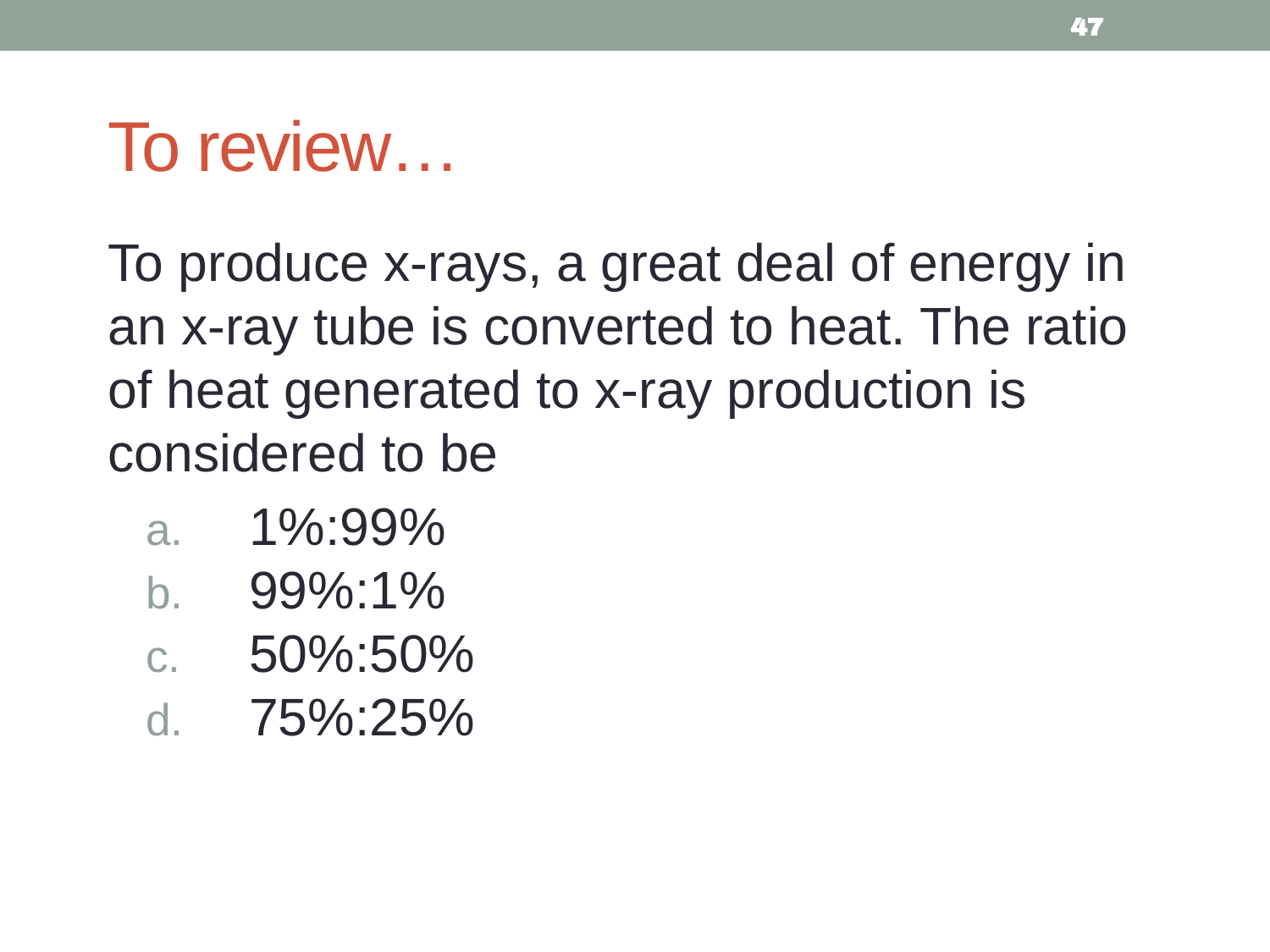

47
# To review…
To produce x-rays, a great deal of energy in an x-ray tube is converted to heat. The ratio of heat generated to x-ray production is considered to be
1%:99%
99%:1%
50%:50%
75%:25%